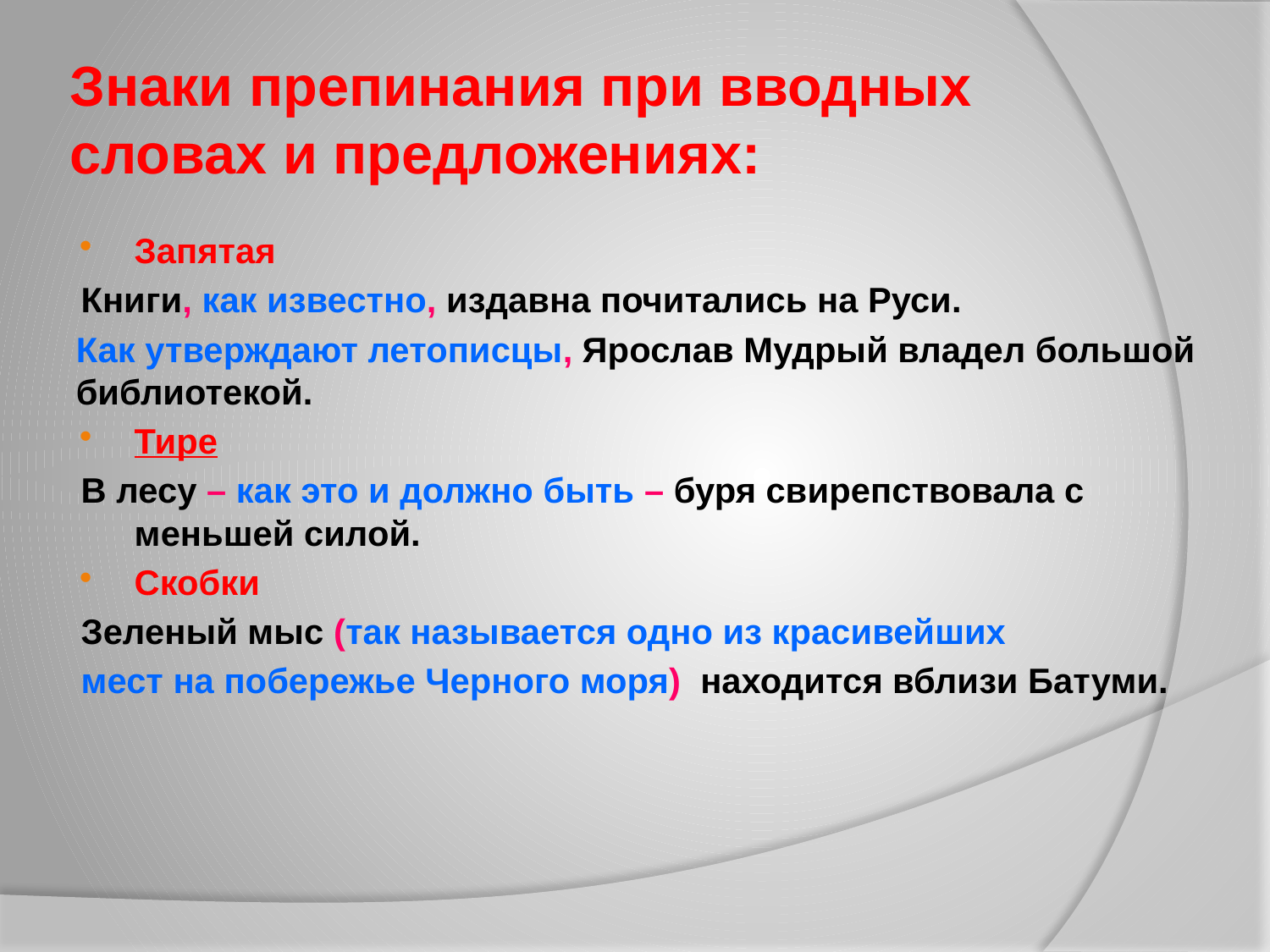

# Знаки препинания при вводных словах и предложениях:
Запятая
Книги, как известно, издавна почитались на Руси.
Как утверждают летописцы, Ярослав Мудрый владел большой библиотекой.
Тире
В лесу – как это и должно быть – буря свирепствовала с меньшей силой.
Скобки
Зеленый мыс (так называется одно из красивейших
мест на побережье Черного моря)  находится вблизи Батуми.